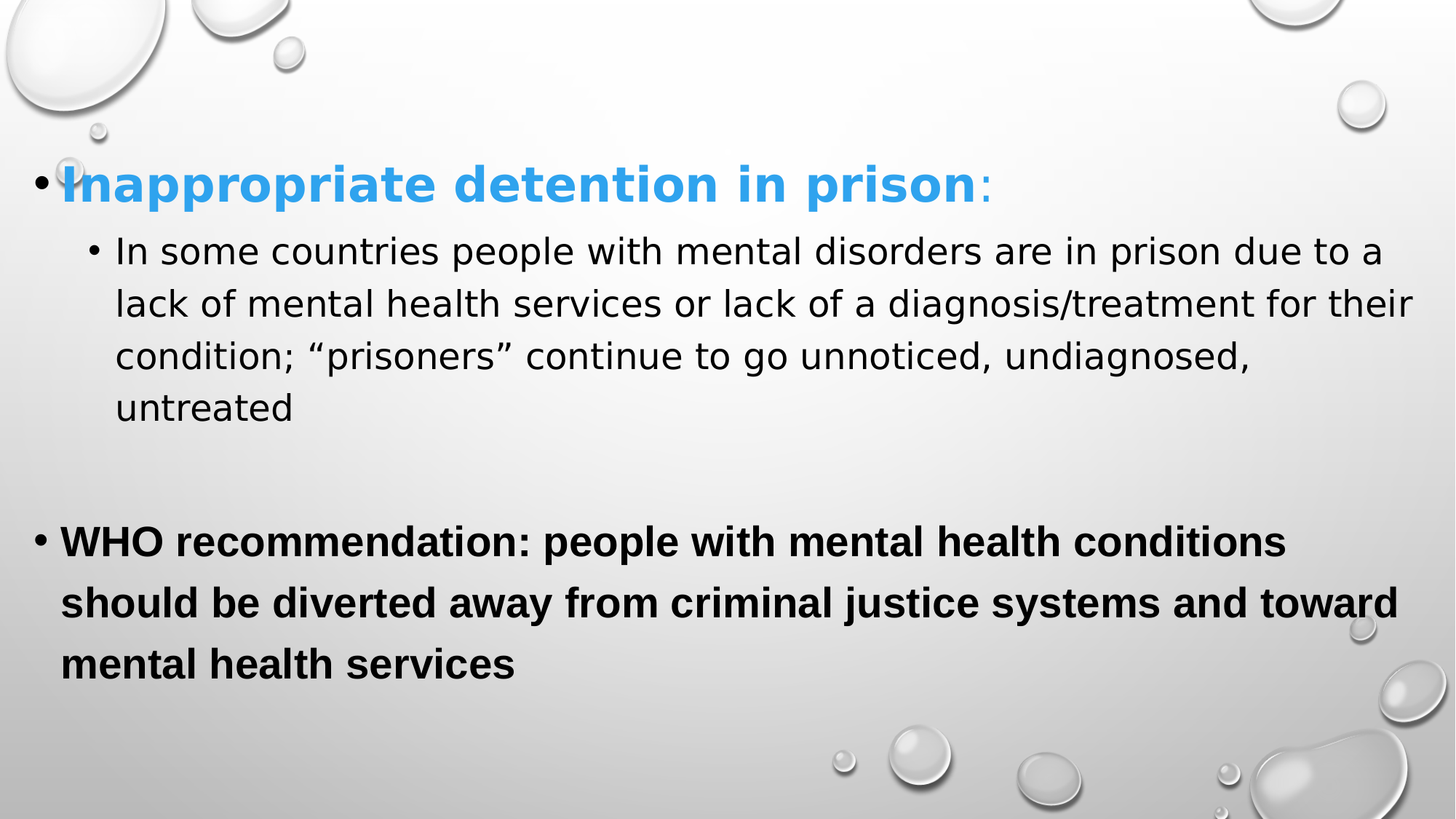

Inappropriate detention in prison:
In some countries people with mental disorders are in prison due to a lack of mental health services or lack of a diagnosis/treatment for their condition; “prisoners” continue to go unnoticed, undiagnosed, untreated

WHO recommendation: people with mental health conditions should be diverted away from criminal justice systems and toward mental health services